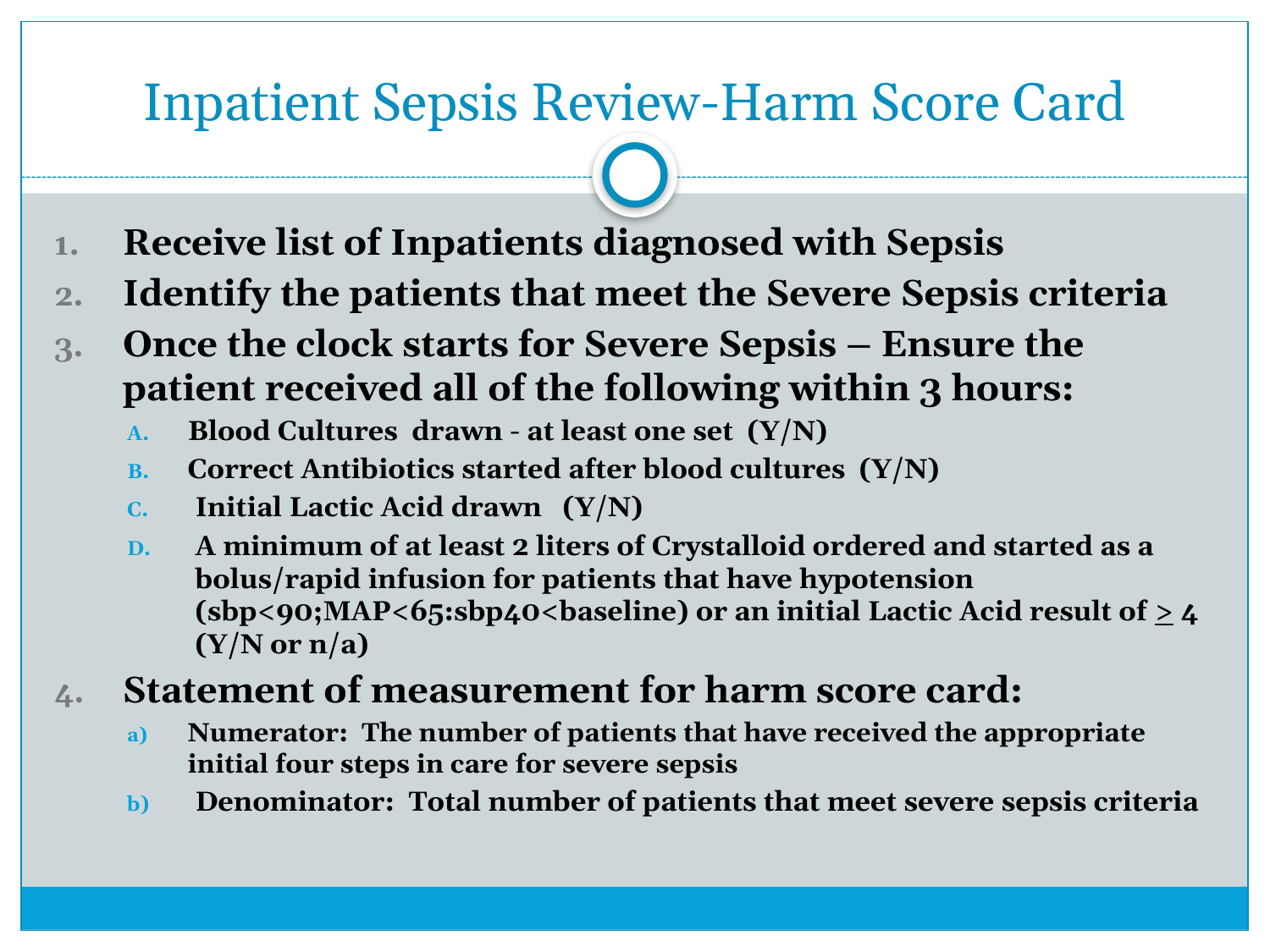

# Inpatient Sepsis Review-Harm Score Card
Receive list of Inpatients diagnosed with Sepsis
Identify the patients that meet the Severe Sepsis criteria
Once the clock starts for Severe Sepsis – Ensure the patient received all of the following within 3 hours:
Blood Cultures  drawn - at least one set  (Y/N)
Correct Antibiotics started after blood cultures  (Y/N)
Initial Lactic Acid drawn   (Y/N)
A minimum of at least 2 liters of Crystalloid ordered and started as a bolus/rapid infusion for patients that have hypotension (sbp<90;MAP<65:sbp40<baseline) or an initial Lactic Acid result of > 4 (Y/N or n/a)
Statement of measurement for harm score card:
Numerator:  The number of patients that have received the appropriate initial four steps in care for severe sepsis
Denominator:  Total number of patients that meet severe sepsis criteria